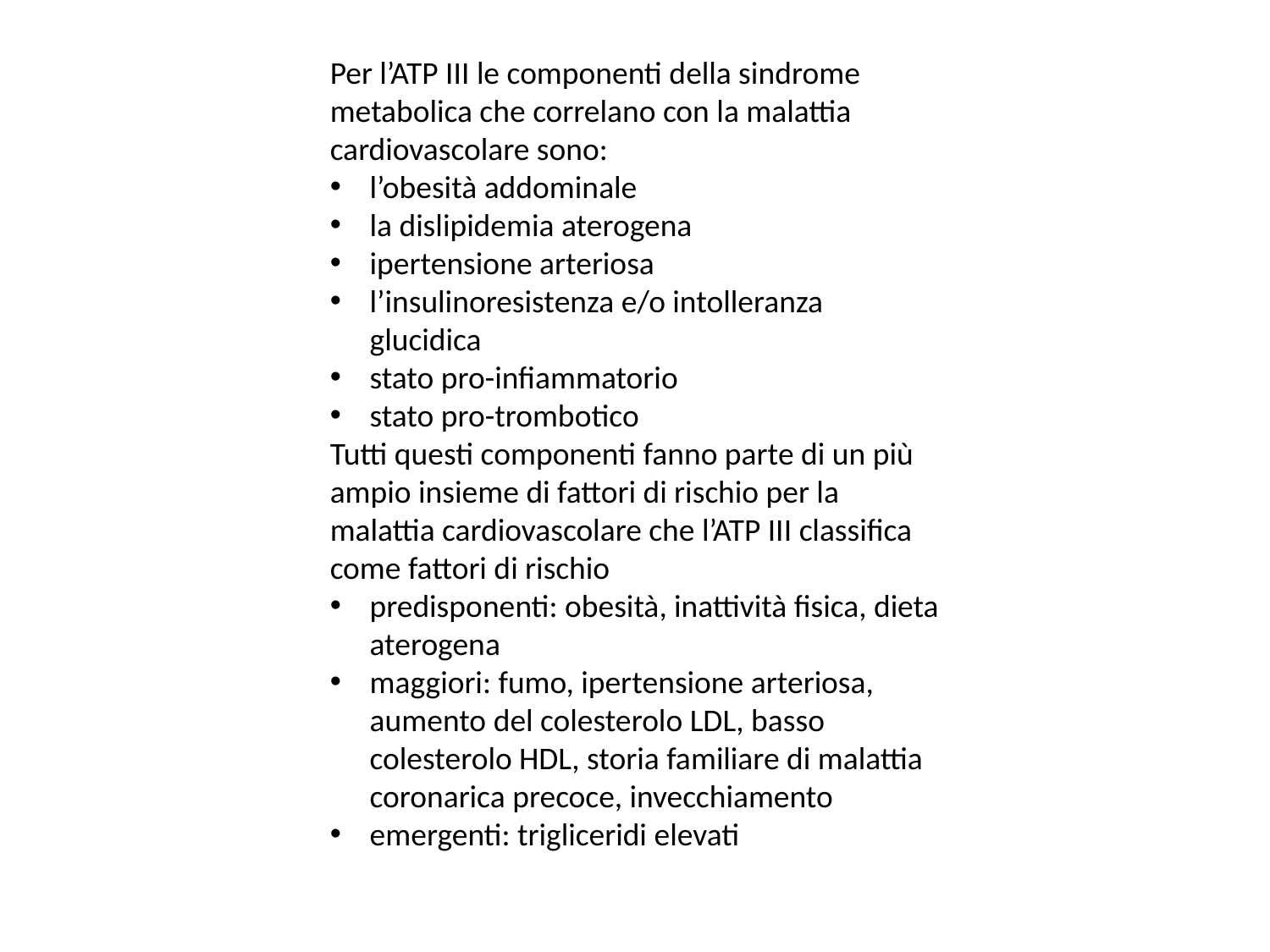

Per l’ATP III le componenti della sindrome metabolica che correlano con la malattia
cardiovascolare sono:
l’obesità addominale
la dislipidemia aterogena
ipertensione arteriosa
l’insulinoresistenza e/o intolleranza glucidica
stato pro-infiammatorio
stato pro-trombotico
Tutti questi componenti fanno parte di un più ampio insieme di fattori di rischio per la
malattia cardiovascolare che l’ATP III classifica come fattori di rischio
predisponenti: obesità, inattività fisica, dieta aterogena
maggiori: fumo, ipertensione arteriosa, aumento del colesterolo LDL, basso colesterolo HDL, storia familiare di malattia coronarica precoce, invecchiamento
emergenti: trigliceridi elevati